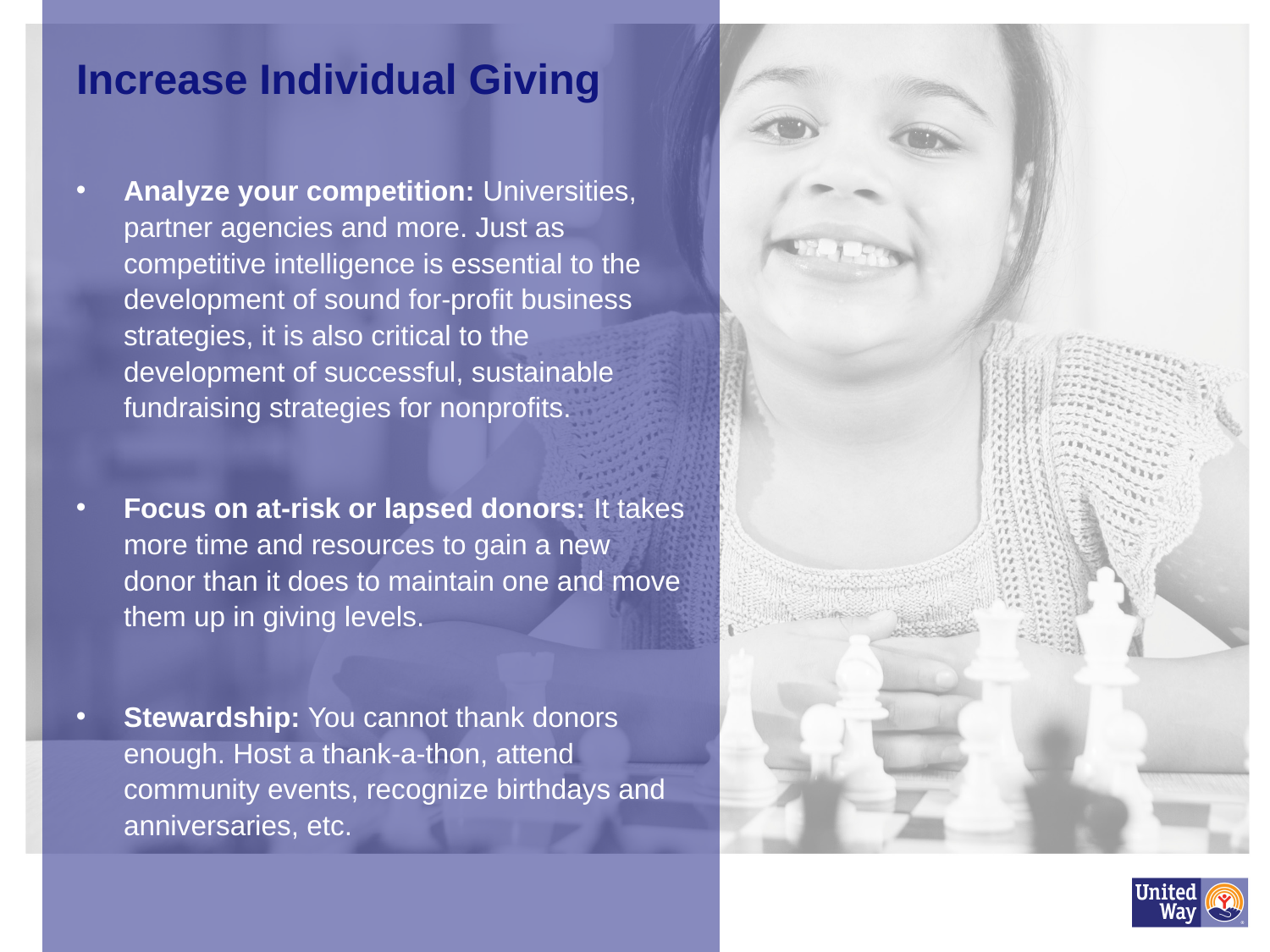

Increase Individual Giving
Analyze your competition: Universities, partner agencies and more. Just as competitive intelligence is essential to the development of sound for-profit business strategies, it is also critical to the development of successful, sustainable fundraising strategies for nonprofits.

Focus on at-risk or lapsed donors: It takes more time and resources to gain a new donor than it does to maintain one and move them up in giving levels.

Stewardship: You cannot thank donors enough. Host a thank-a-thon, attend community events, recognize birthdays and anniversaries, etc.